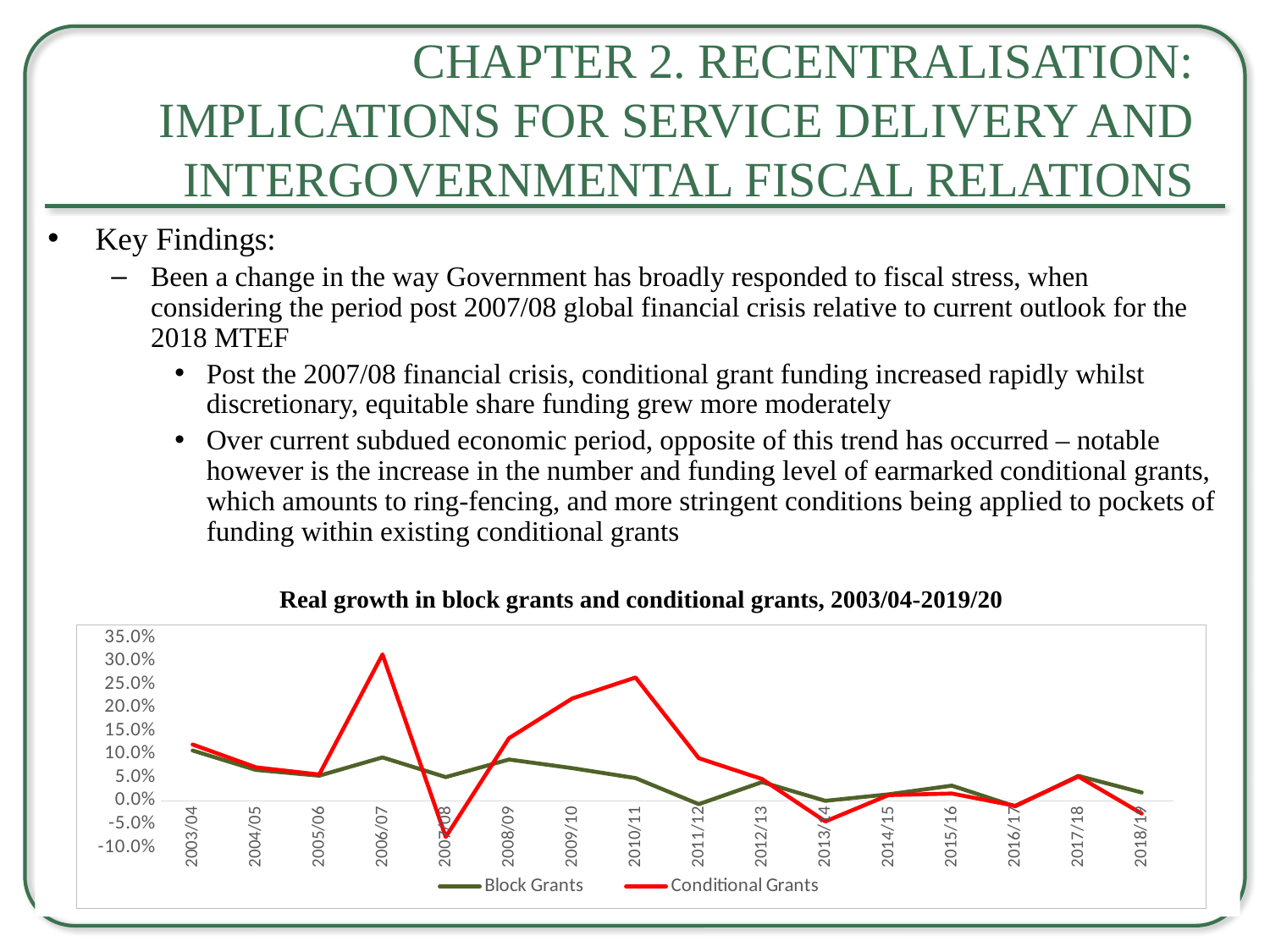

# Chapter 2. Recentralisation: Implications for Service Delivery and Intergovernmental Fiscal Relations
Key Findings:
Been a change in the way Government has broadly responded to fiscal stress, when considering the period post 2007/08 global financial crisis relative to current outlook for the 2018 MTEF
Post the 2007/08 financial crisis, conditional grant funding increased rapidly whilst discretionary, equitable share funding grew more moderately
Over current subdued economic period, opposite of this trend has occurred – notable however is the increase in the number and funding level of earmarked conditional grants, which amounts to ring-fencing, and more stringent conditions being applied to pockets of funding within existing conditional grants

Real growth in block grants and conditional grants, 2003/04-2019/20

### Chart

| Category | Block Grants | Conditional Grants |
|---|---|---|
| 2003/04 | 0.10816551667191976 | 0.12104415686771475 |
| 2004/05 | 0.06635346120054608 | 0.07190761746297425 |
| 2005/06 | 0.05409904920850317 | 0.05656835503781332 |
| 2006/07 | 0.09336482232487997 | 0.3142630415826366 |
| 2007/08 | 0.05107791866237088 | -0.07735004664434153 |
| 2008/09 | 0.08889394205981138 | 0.13464020569188184 |
| 2009/10 | 0.07019412144891368 | 0.21979196214363128 |
| 2010/11 | 0.048877251968236335 | 0.26473769374823775 |
| 2011/12 | -0.00703696993827585 | 0.09170136786425442 |
| 2012/13 | 0.04038954153559571 | 0.04692685573674504 |
| 2013/14 | 0.00020238479310097368 | -0.04401985885973536 |
| 2014/15 | 0.01407526288104255 | 0.012450066439595009 |
| 2015/16 | 0.032687568631851294 | 0.015803175509910172 |
| 2016/17 | -0.011746308996441135 | -0.01053018245959636 |
| 2017/18 | 0.05365664035482798 | 0.05229684111418842 |
| 2018/19 | 0.01805854273898211 | -0.027146057970503956 |
10